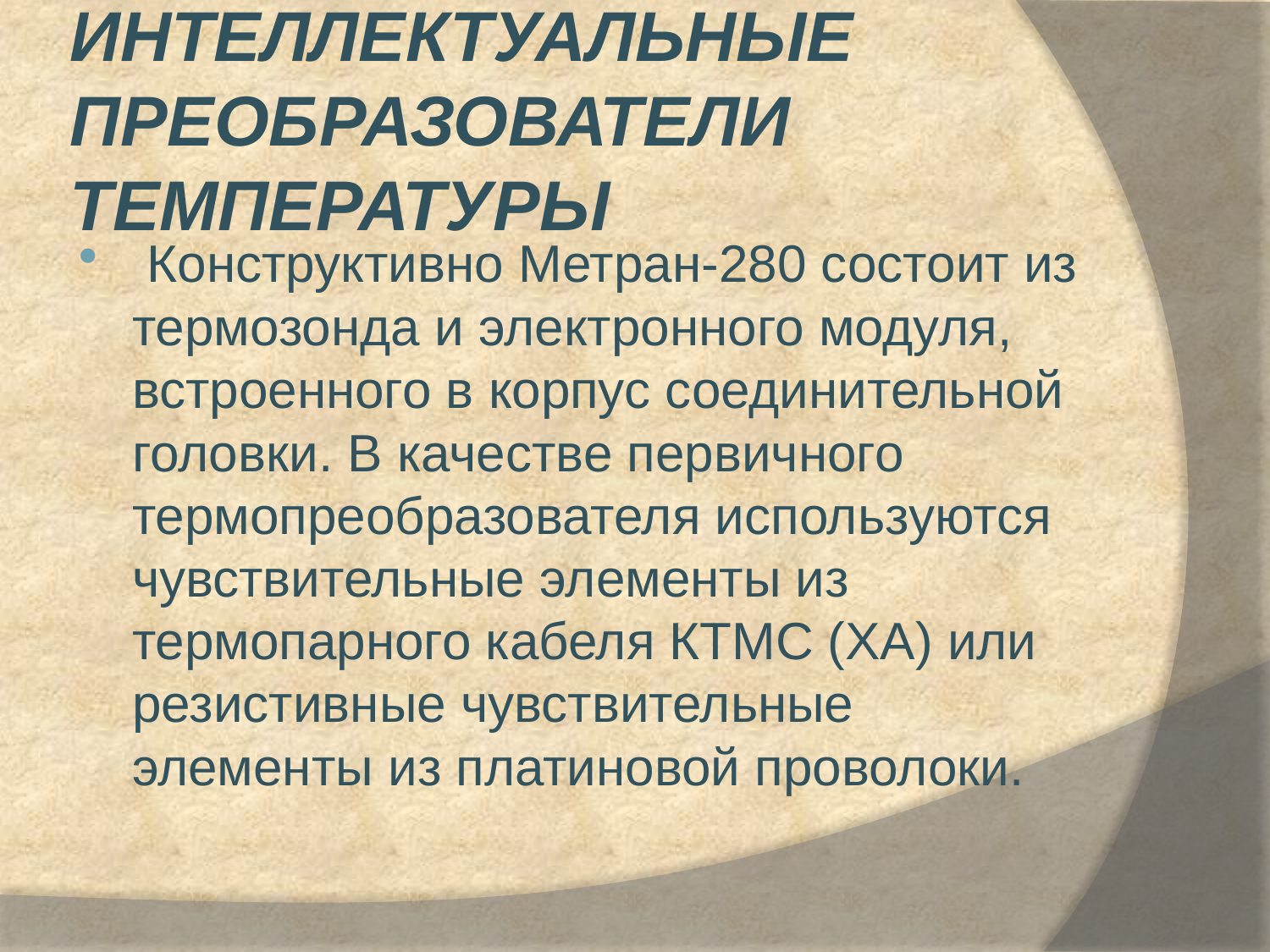

# Интеллектуальные преобразователи температуры
 Конструктивно Метран-280 состоит из термозонда и электронного модуля, встроенного в корпус соединительной головки. В качестве первичного термопреобразователя используются чувствительные элементы из термопарного кабеля КТМС (ХА) или резистивные чувствительные элементы из платиновой проволоки.